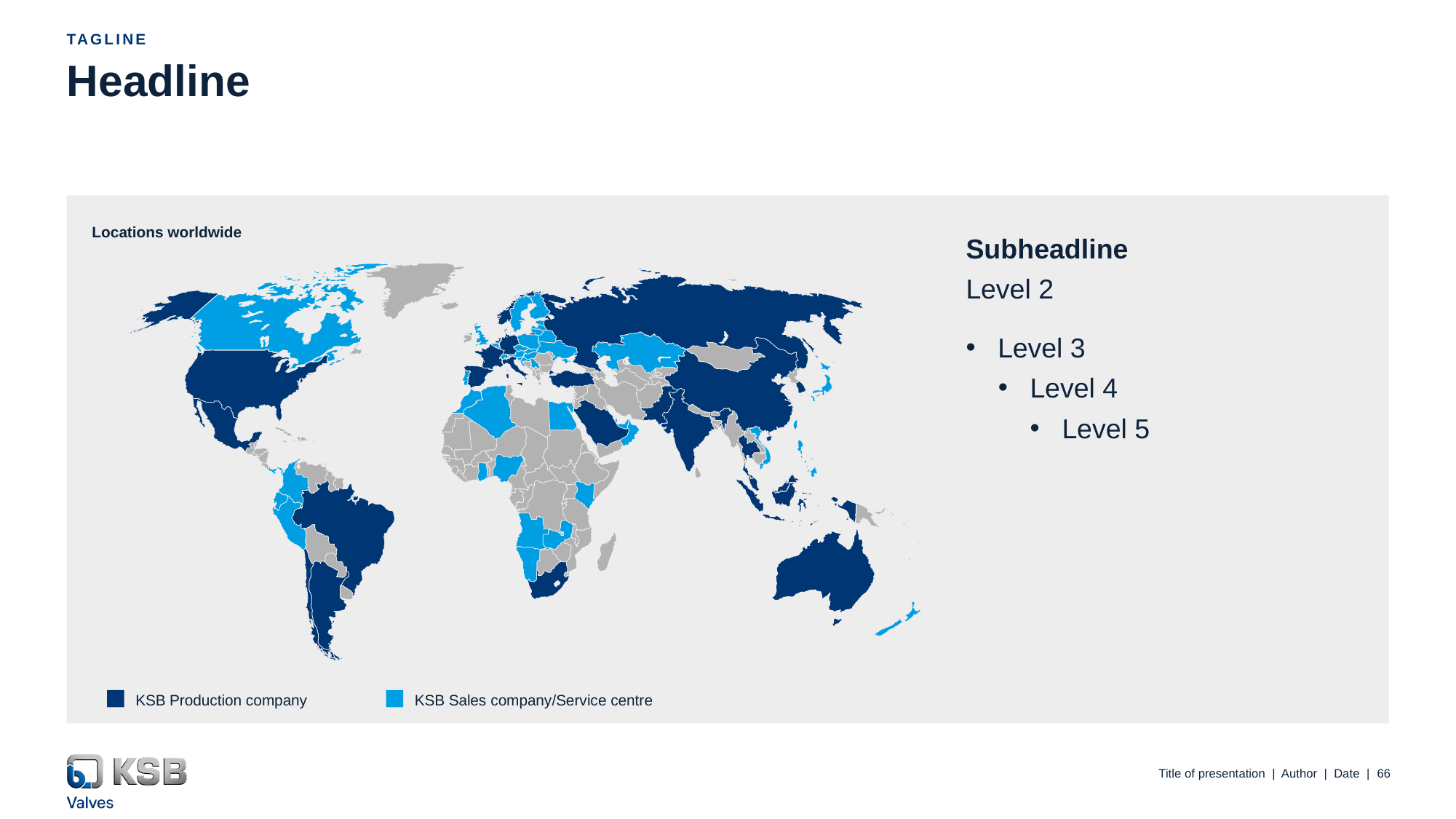

Tagline
# Headline
Locations worldwide
Subheadline
Level 2
Level 3
Level 4
Level 5

KSB Production company
KSB Sales company/Service centre

Title of presentation  |  Author  |  Date  |
66